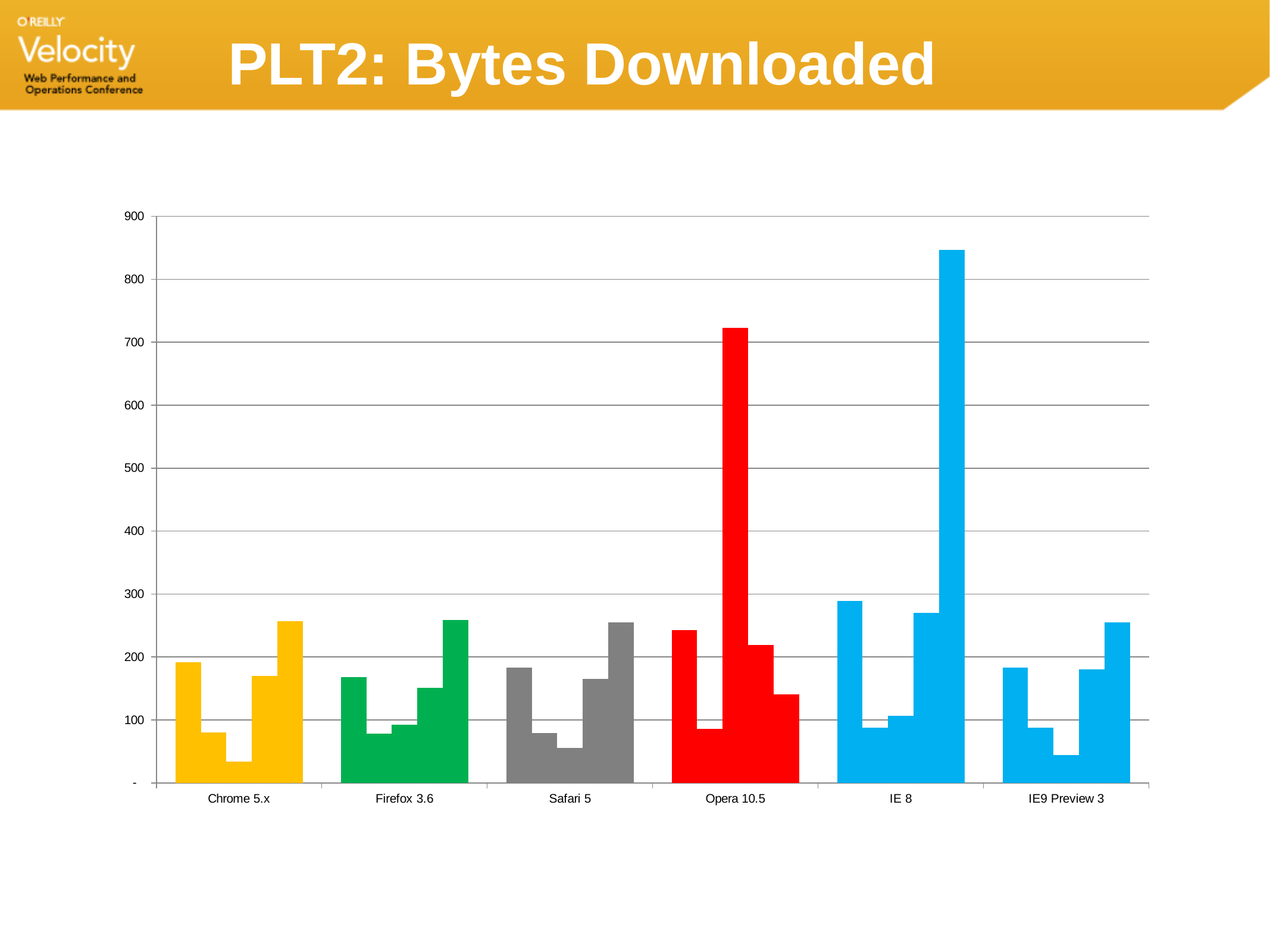

# PLT2: Bytes Downloaded

### Chart

| Category | Site1 | Site2 | Site3 | Site4 | Site5 |
|---|---|---|---|---|---|
| Chrome 5.x | 192.0 | 80.0 | 34.0 | 170.0 | 257.0 |
| Firefox 3.6 | 168.0 | 78.0 | 92.0 | 151.0 | 259.0 |
| Safari 5 | 183.0 | 79.0 | 56.0 | 165.0 | 255.0 |
| Opera 10.5 | 243.0 | 86.0 | 723.0 | 219.0 | 141.0 |
| IE 8 | 289.0 | 88.0 | 107.0 | 270.0 | 847.0 |
| IE9 Preview 3 | 183.0 | 88.0 | 44.0 | 180.0 | 255.0 |